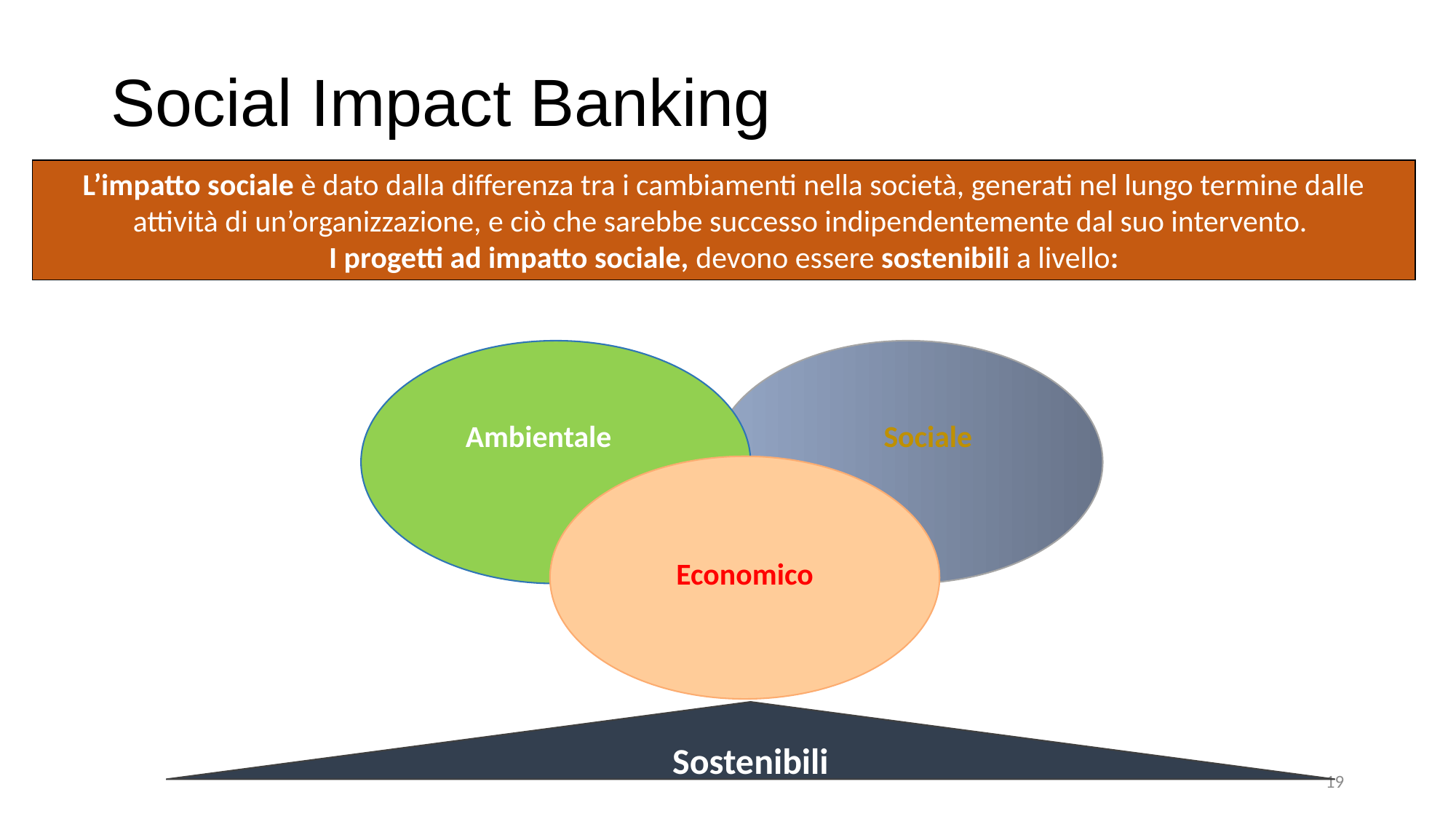

# Social Impact Banking
L’impatto sociale è dato dalla differenza tra i cambiamenti nella società, generati nel lungo termine dalle attività di un’organizzazione, e ciò che sarebbe successo indipendentemente dal suo intervento.
I progetti ad impatto sociale, devono essere sostenibili a livello:

Ambientale
Sociale

Economico
Sostenibili
19